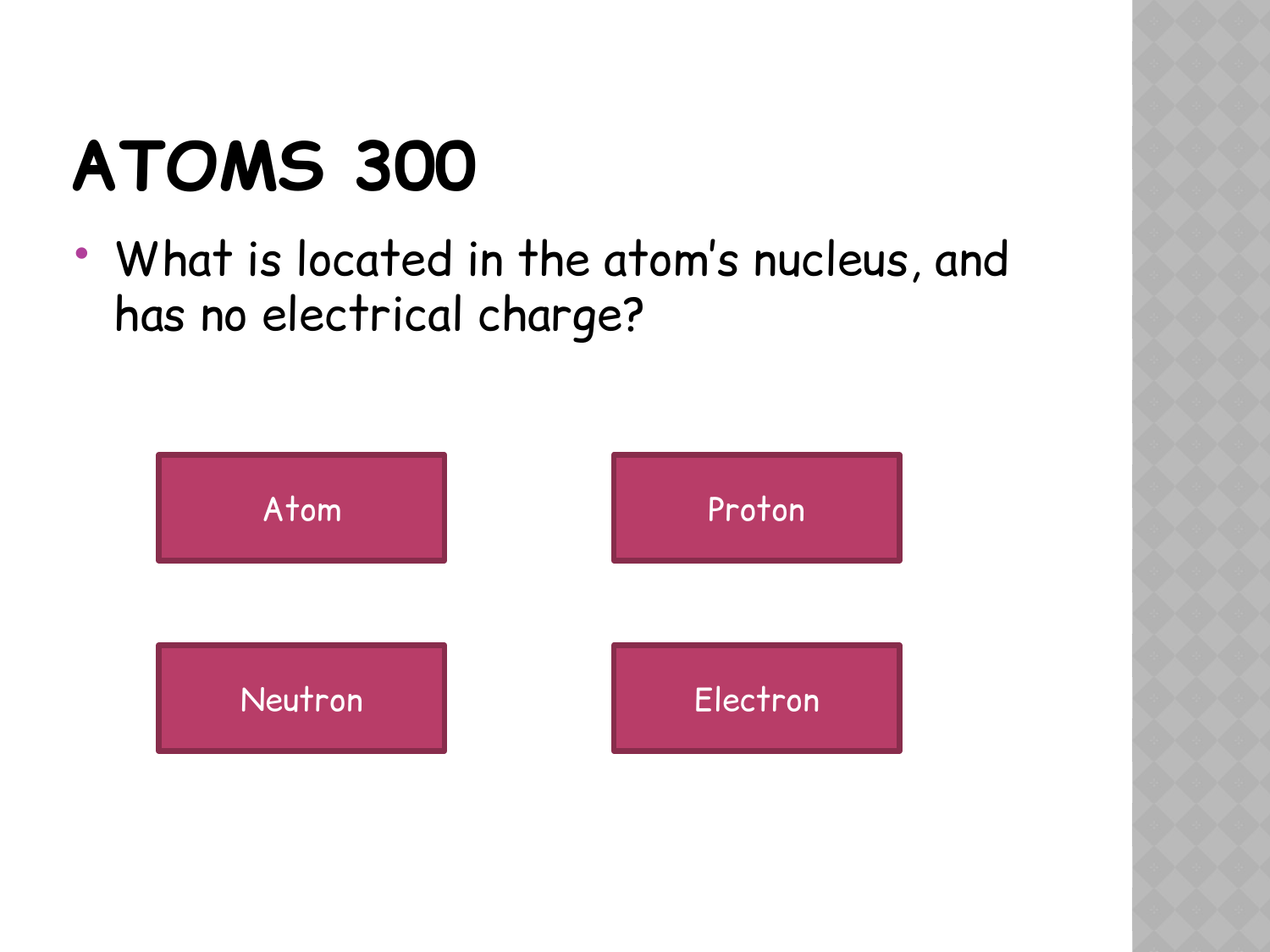

# Atoms 300
What is located in the atom’s nucleus, and has no electrical charge?

Atom
Proton
Neutron
Electron